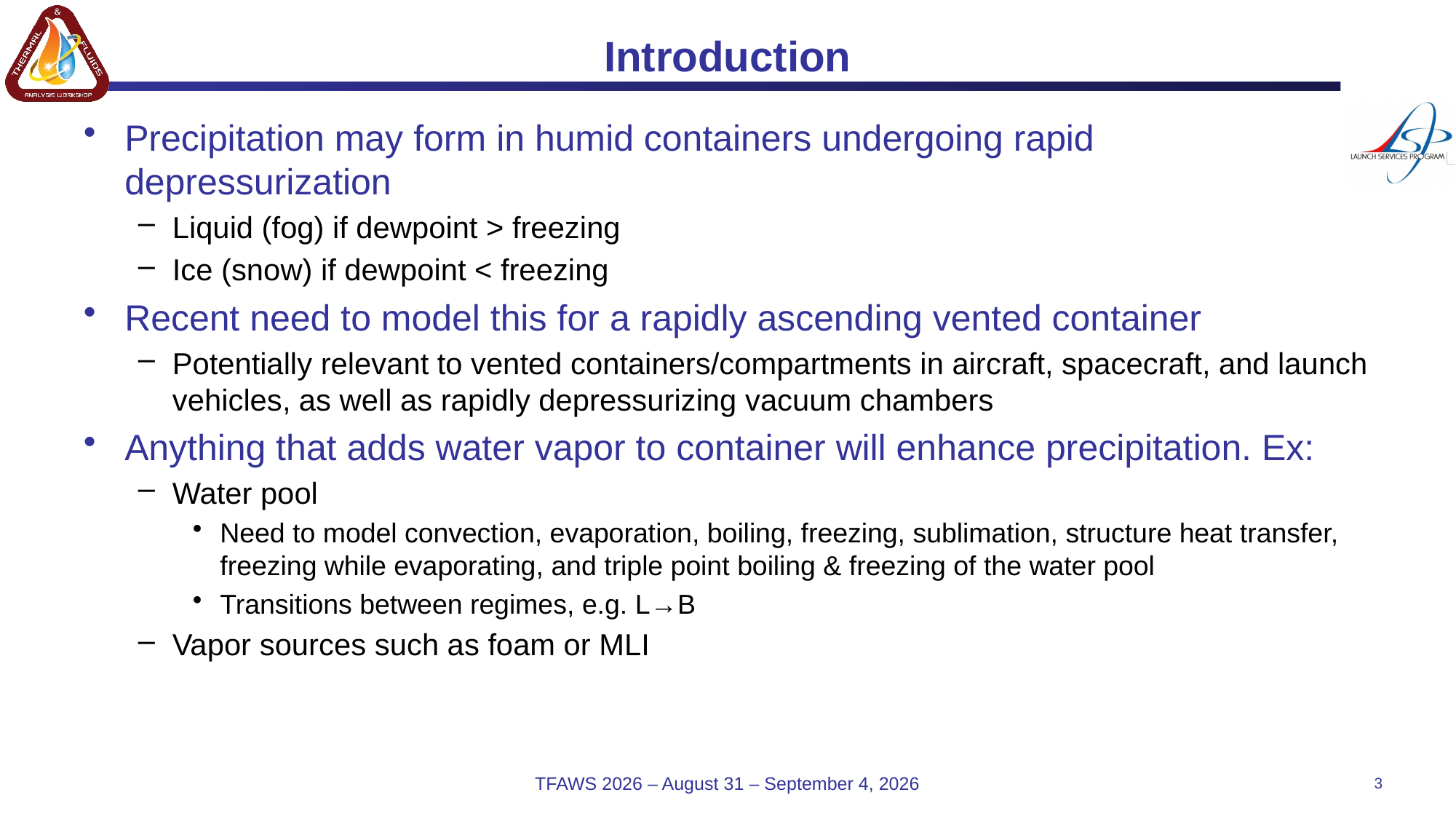

# Introduction
Precipitation may form in humid containers undergoing rapid depressurization
Liquid (fog) if dewpoint > freezing
Ice (snow) if dewpoint < freezing
Recent need to model this for a rapidly ascending vented container
Potentially relevant to vented containers/compartments in aircraft, spacecraft, and launch vehicles, as well as rapidly depressurizing vacuum chambers
Anything that adds water vapor to container will enhance precipitation. Ex:
Water pool
Need to model convection, evaporation, boiling, freezing, sublimation, structure heat transfer, freezing while evaporating, and triple point boiling & freezing of the water pool
Transitions between regimes, e.g. L→B
Vapor sources such as foam or MLI

TFAWS 2026 – August 31 – September 4, 2026
3